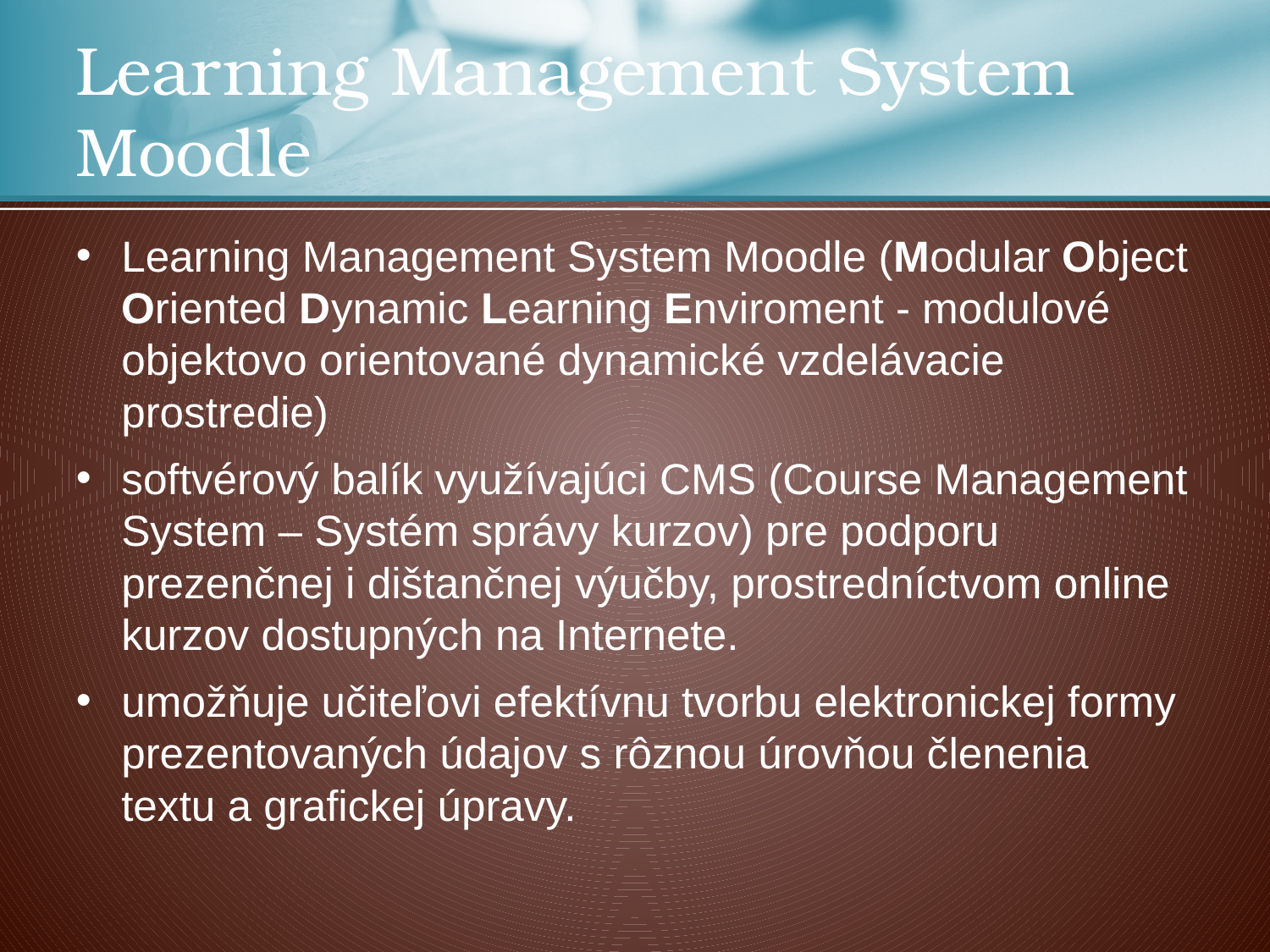

# Learning Management System Moodle
Learning Management System Moodle (Modular Object Oriented Dynamic Learning Enviroment - modulové objektovo orientované dynamické vzdelávacie prostredie)
softvérový balík využívajúci CMS (Course Management System – Systém správy kurzov) pre podporu prezenčnej i dištančnej výučby, prostredníctvom online kurzov dostupných na Internete.
umožňuje učiteľovi efektívnu tvorbu elektronickej formy prezentovaných údajov s rôznou úrovňou členenia textu a grafickej úpravy.